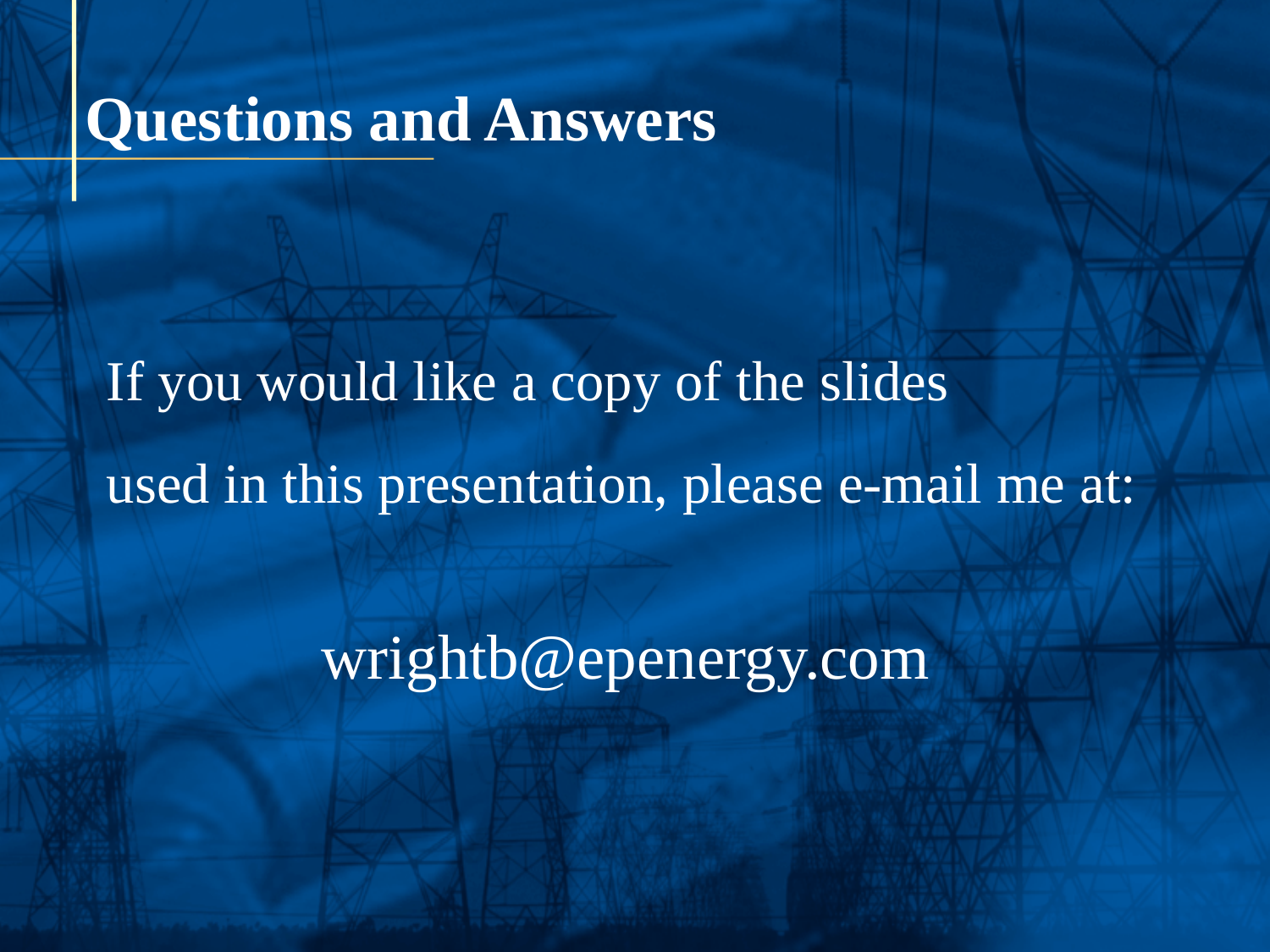

Questions and Answers
If you would like a copy of the slides
used in this presentation, please e-mail me at:
wrightb@epenergy.com